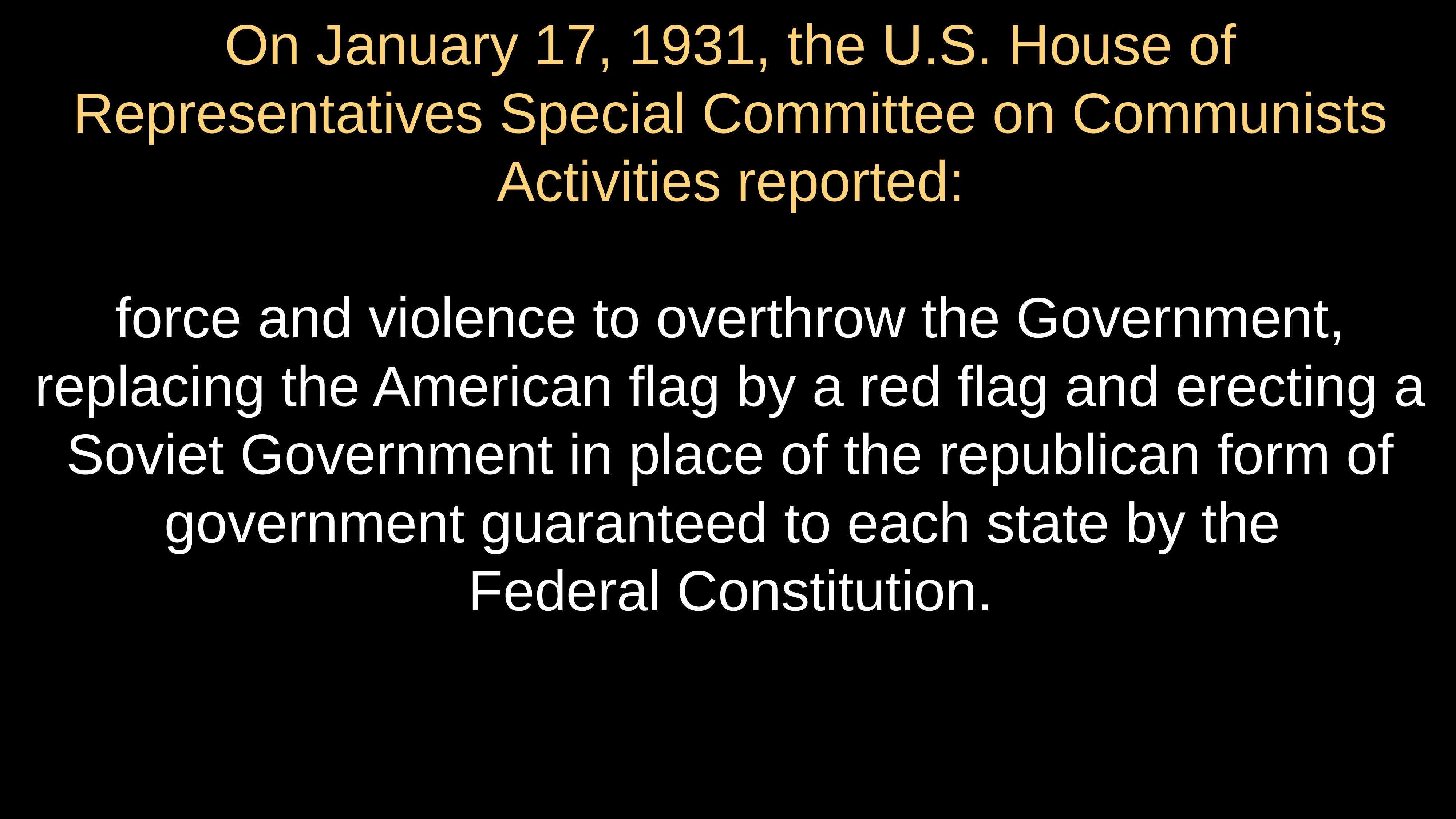

# On January 17, 1931, the U.S. House of Representatives Special Committee on Communists Activities reported:

force and violence to overthrow the Government, replacing the American flag by a red flag and erecting a Soviet Government in place of the republican form of government guaranteed to each state by the
Federal Constitution.